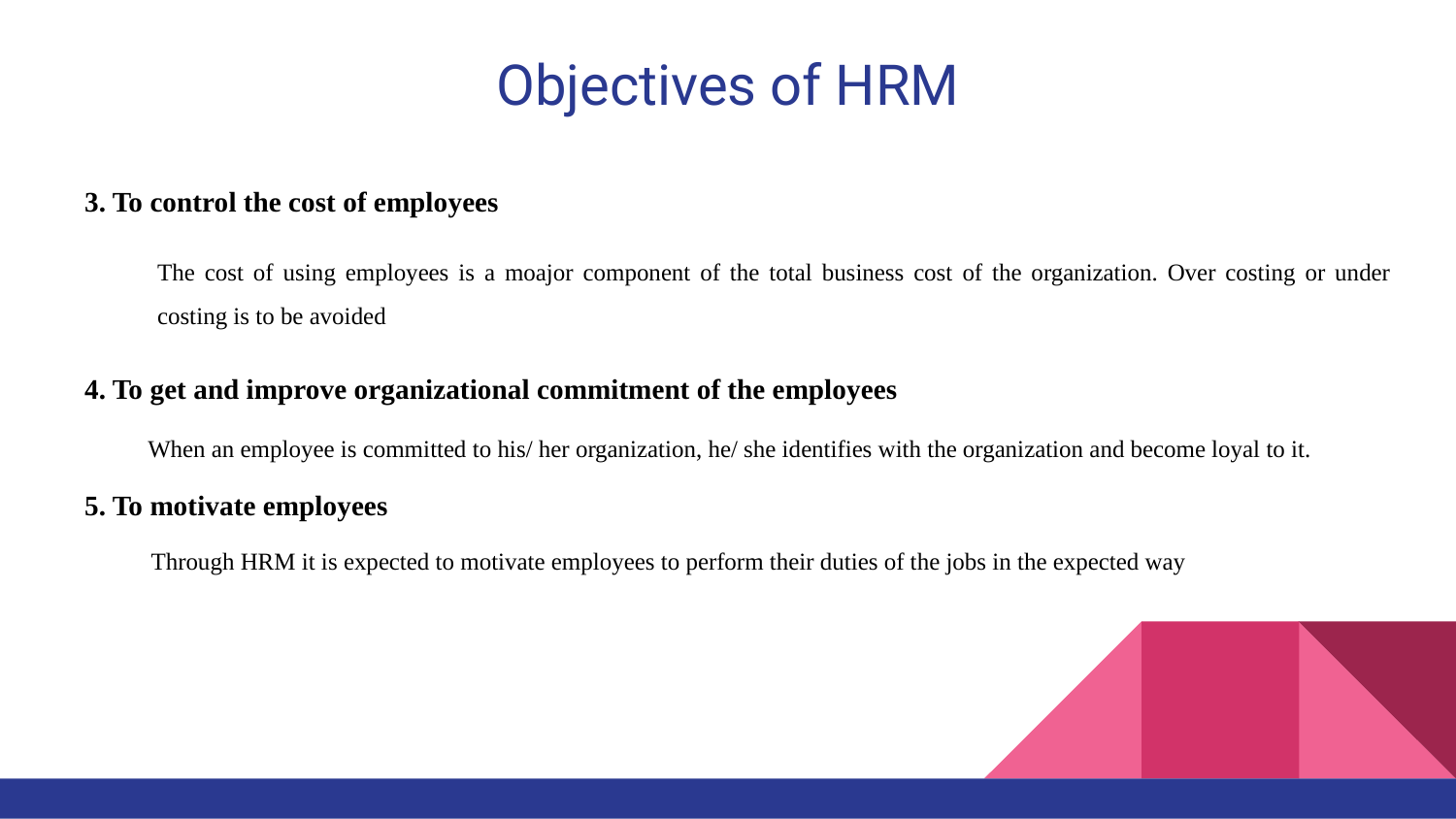

# Objectives of HRM
3. To control the cost of employees
The cost of using employees is a moajor component of the total business cost of the organization. Over costing or under costing is to be avoided
4. To get and improve organizational commitment of the employees
         When an employee is committed to his/ her organization, he/ she identifies with the organization and become loyal to it.
5. To motivate employees
           Through HRM it is expected to motivate employees to perform their duties of the jobs in the expected way